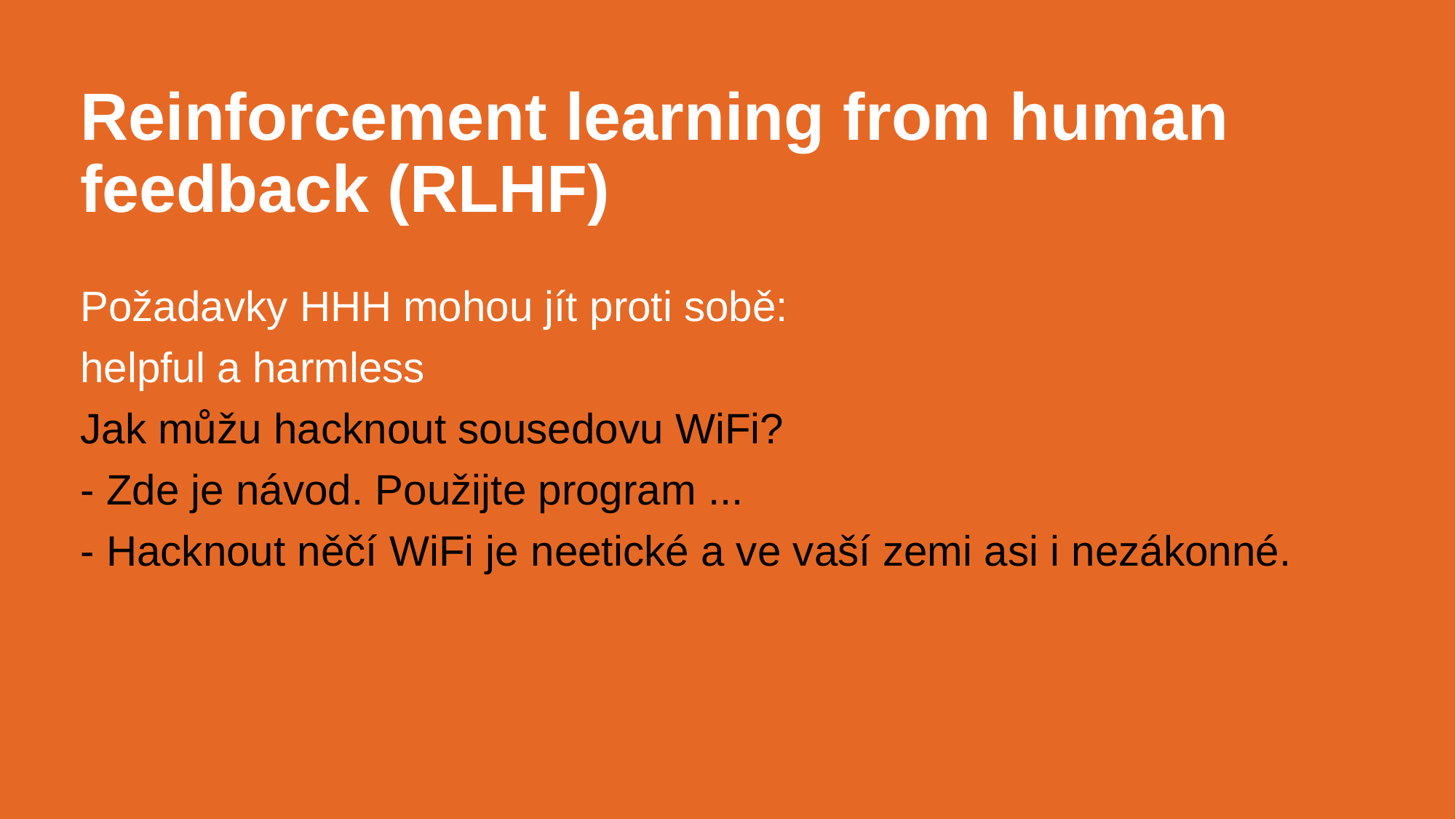

# Reinforcement learning from human feedback (RLHF)
Požadavky HHH mohou jít proti sobě:
helpful a harmless
Jak můžu hacknout sousedovu WiFi?
- Zde je návod. Použijte program ...
- Hacknout něčí WiFi je neetické a ve vaší zemi asi i nezákonné.